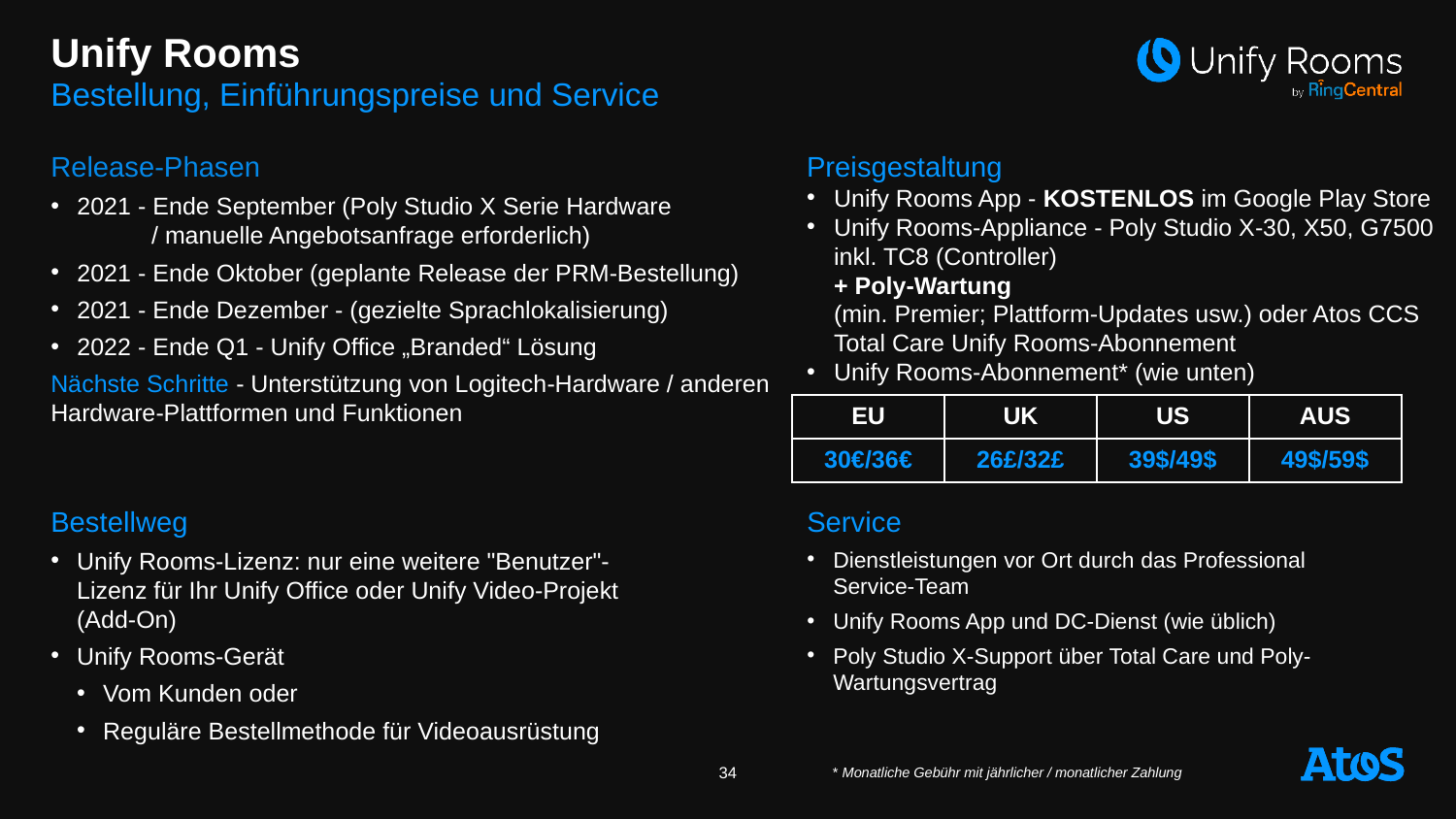

# Unify Rooms
Bestellung, Einführungspreise und Service
Release-Phasen
2021 - Ende September (Poly Studio X Serie Hardware
           / manuelle Angebotsanfrage erforderlich)
2021 - Ende Oktober (geplante Release der PRM-Bestellung)
2021 - Ende Dezember - (gezielte Sprachlokalisierung)
2022 - Ende Q1 - Unify Office „Branded“ Lösung
Nächste Schritte - Unterstützung von Logitech-Hardware / anderen Hardware-Plattformen und Funktionen

Preisgestaltung
Unify Rooms App - KOSTENLOS im Google Play Store
Unify Rooms-Appliance - Poly Studio X-30, X50, G7500 inkl. TC8 (Controller)
+ Poly-Wartung
(min. Premier; Plattform-Updates usw.) oder Atos CCS Total Care Unify Rooms-Abonnement
Unify Rooms-Abonnement* (wie unten)
| EU | UK | US | AUS |
| --- | --- | --- | --- |
| 30€/36€ | 26£/32£ | 39$/49$ | 49$/59$ |
Bestellweg
Unify Rooms-Lizenz: nur eine weitere "Benutzer"-Lizenz für Ihr Unify Office oder Unify Video-Projekt (Add-On)
Unify Rooms-Gerät
Vom Kunden oder
Reguläre Bestellmethode für Videoausrüstung
Service
Dienstleistungen vor Ort durch das Professional Service-Team
Unify Rooms App und DC-Dienst (wie üblich)
Poly Studio X-Support über Total Care und Poly-Wartungsvertrag
34
* Monatliche Gebühr mit jährlicher / monatlicher Zahlung